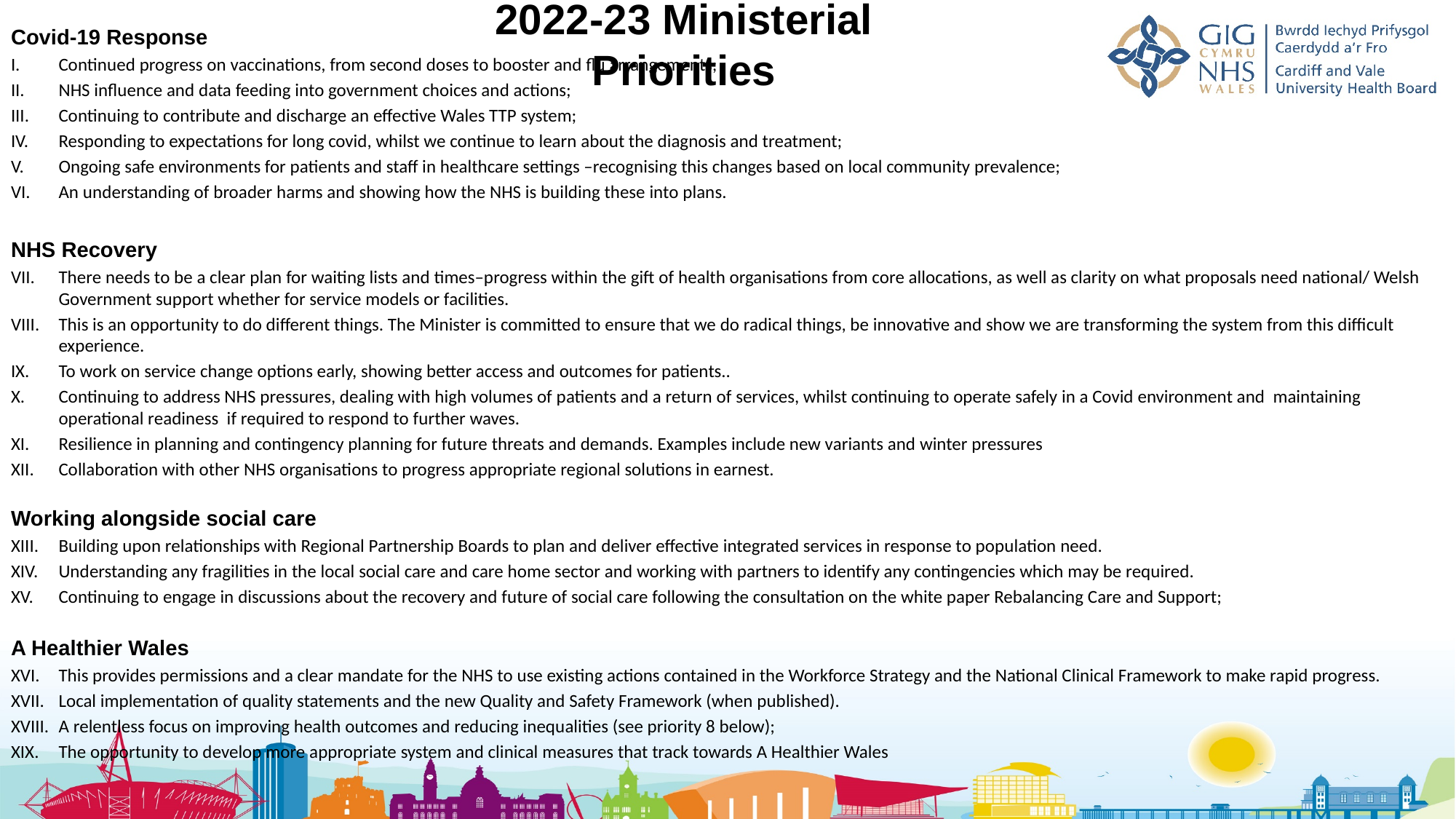

2022-23 Ministerial Priorities
Covid-19 Response
Continued progress on vaccinations, from second doses to booster and flu arrangements;
NHS influence and data feeding into government choices and actions;
Continuing to contribute and discharge an effective Wales TTP system;
Responding to expectations for long covid, whilst we continue to learn about the diagnosis and treatment;
Ongoing safe environments for patients and staff in healthcare settings –recognising this changes based on local community prevalence;
An understanding of broader harms and showing how the NHS is building these into plans.

NHS Recovery
There needs to be a clear plan for waiting lists and times–progress within the gift of health organisations from core allocations, as well as clarity on what proposals need national/ Welsh Government support whether for service models or facilities.
This is an opportunity to do different things. The Minister is committed to ensure that we do radical things, be innovative and show we are transforming the system from this difficult experience.
To work on service change options early, showing better access and outcomes for patients..
Continuing to address NHS pressures, dealing with high volumes of patients and a return of services, whilst continuing to operate safely in a Covid environment and  maintaining operational readiness  if required to respond to further waves.
Resilience in planning and contingency planning for future threats and demands. Examples include new variants and winter pressures
Collaboration with other NHS organisations to progress appropriate regional solutions in earnest.

Working alongside social care
Building upon relationships with Regional Partnership Boards to plan and deliver effective integrated services in response to population need.
Understanding any fragilities in the local social care and care home sector and working with partners to identify any contingencies which may be required.
Continuing to engage in discussions about the recovery and future of social care following the consultation on the white paper Rebalancing Care and Support;

A Healthier Wales
This provides permissions and a clear mandate for the NHS to use existing actions contained in the Workforce Strategy and the National Clinical Framework to make rapid progress.
Local implementation of quality statements and the new Quality and Safety Framework (when published).
A relentless focus on improving health outcomes and reducing inequalities (see priority 8 below);
The opportunity to develop more appropriate system and clinical measures that track towards A Healthier Wales